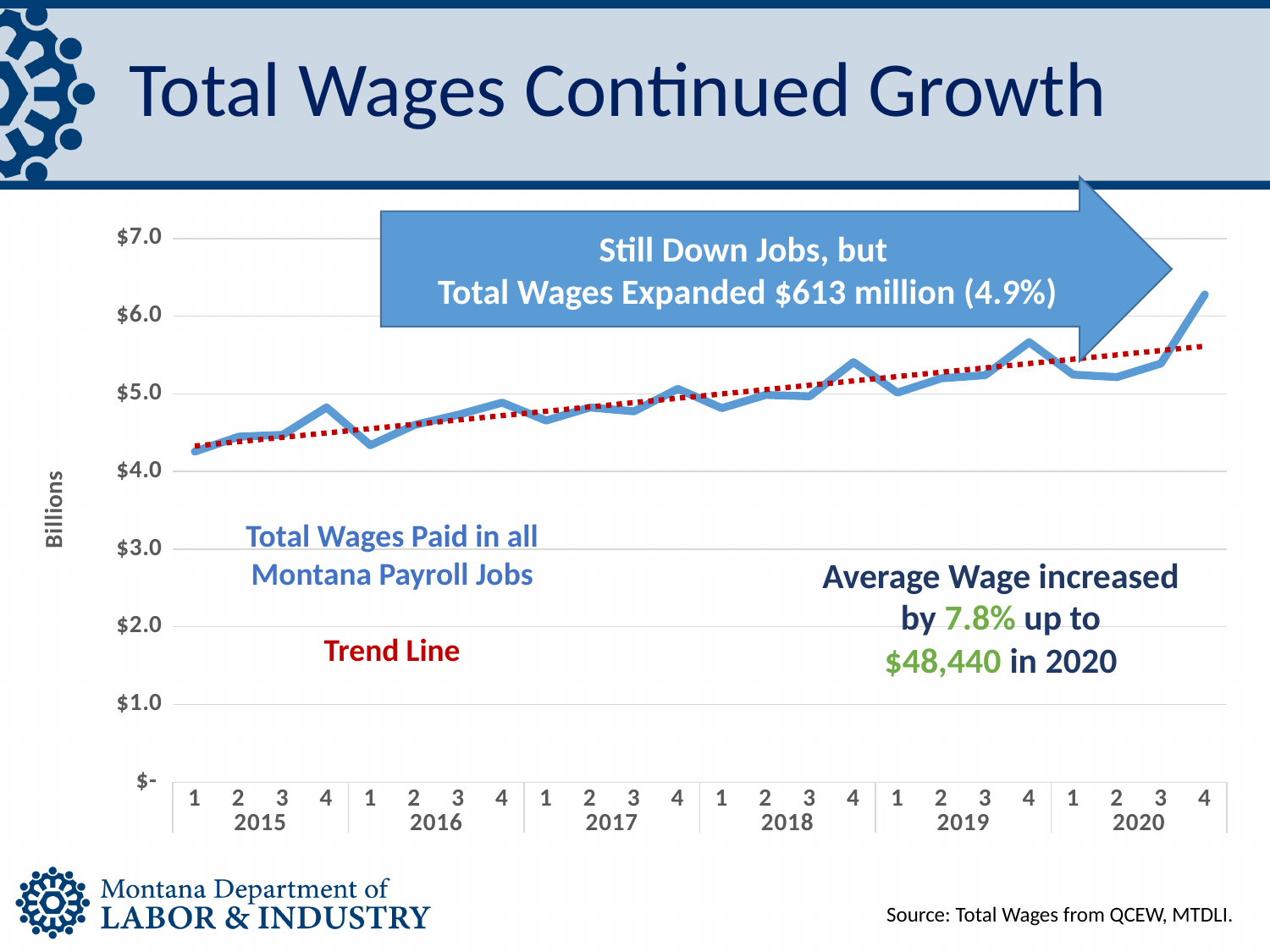

# Total Wages Continued Growth
Still Down Jobs, but
Total Wages Expanded $613 million (4.9%)

### Chart

| Category |  |
|---|---|
| 1 | 4.256066438 |
| 2 | 4.448246709 |
| 3 | 4.47114239 |
| 4 | 4.8247706 |
| 1 | 4.337853017 |
| 2 | 4.598055567 |
| 3 | 4.730438076 |
| 4 | 4.886339066 |
| 1 | 4.656018837 |
| 2 | 4.823708443 |
| 3 | 4.774465231 |
| 4 | 5.063854489 |
| 1 | 4.815484043 |
| 2 | 4.985169875 |
| 3 | 4.967917653 |
| 4 | 5.408004711 |
| 1 | 5.014866821 |
| 2 | 5.199116282 |
| 3 | 5.239794462 |
| 4 | 5.664638212 |
| 1 | 5.246504059 |
| 2 | 5.214535548 |
| 3 | 5.389733296 |
| 4 | 6.27846865 |
Total Wages Paid in all Montana Payroll Jobs

Trend Line
Average Wage increased by 7.8% up to
$48,440 in 2020
Source: Total Wages from QCEW, MTDLI.